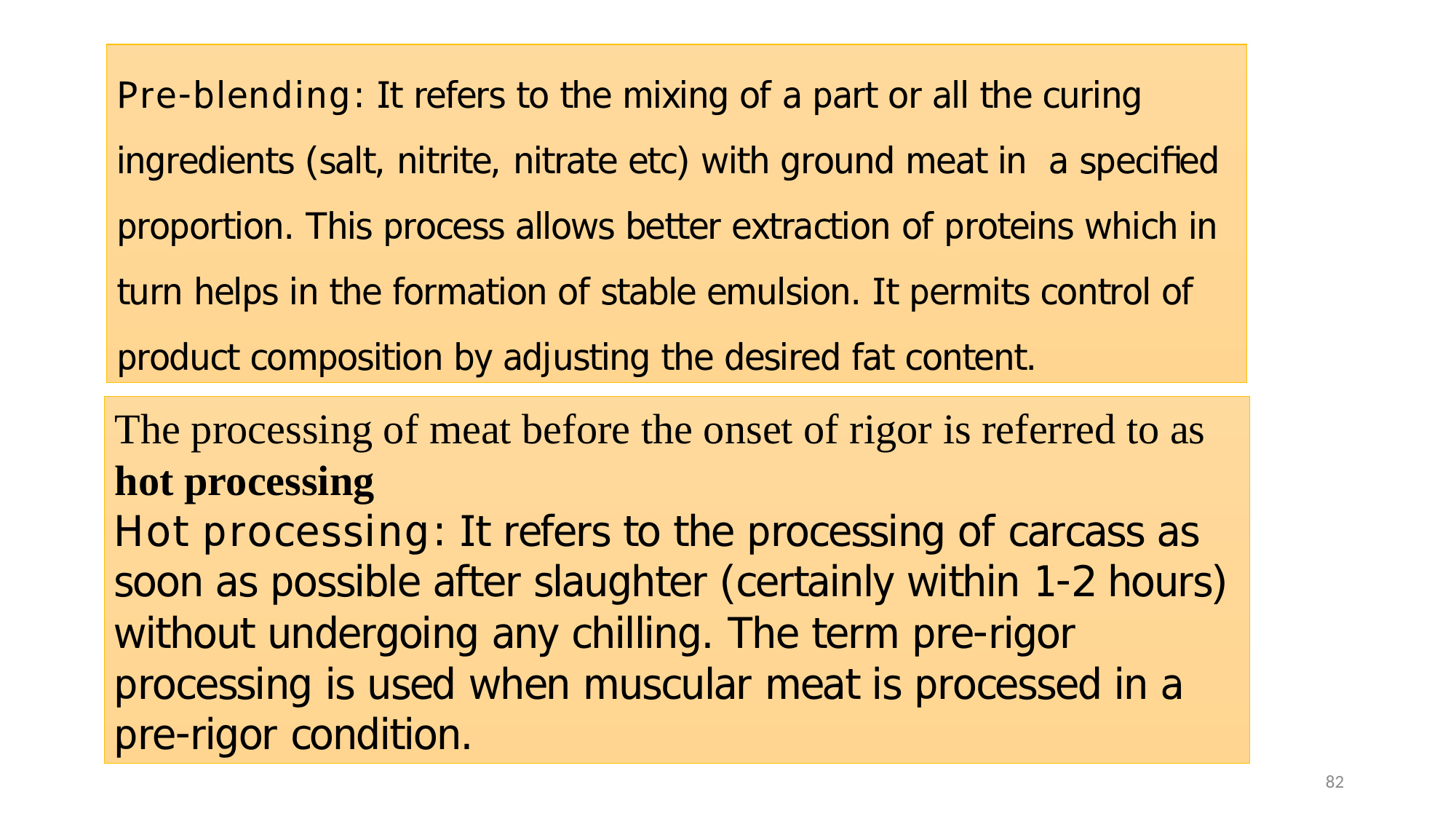

Pre-blending: It refers to the mixing of a part or all the curing ingredients (salt, nitrite, nitrate etc) with ground meat in  a specified proportion. This process allows better extraction of proteins which in turn helps in the formation of stable emulsion. It permits control of product composition by adjusting the desired fat content.
The processing of meat before the onset of rigor is referred to as hot processing
Hot processing: It refers to the processing of carcass as soon as possible after slaughter (certainly within 1-2 hours) without undergoing any chilling. The term pre-rigor processing is used when muscular meat is processed in a pre-rigor condition.
82